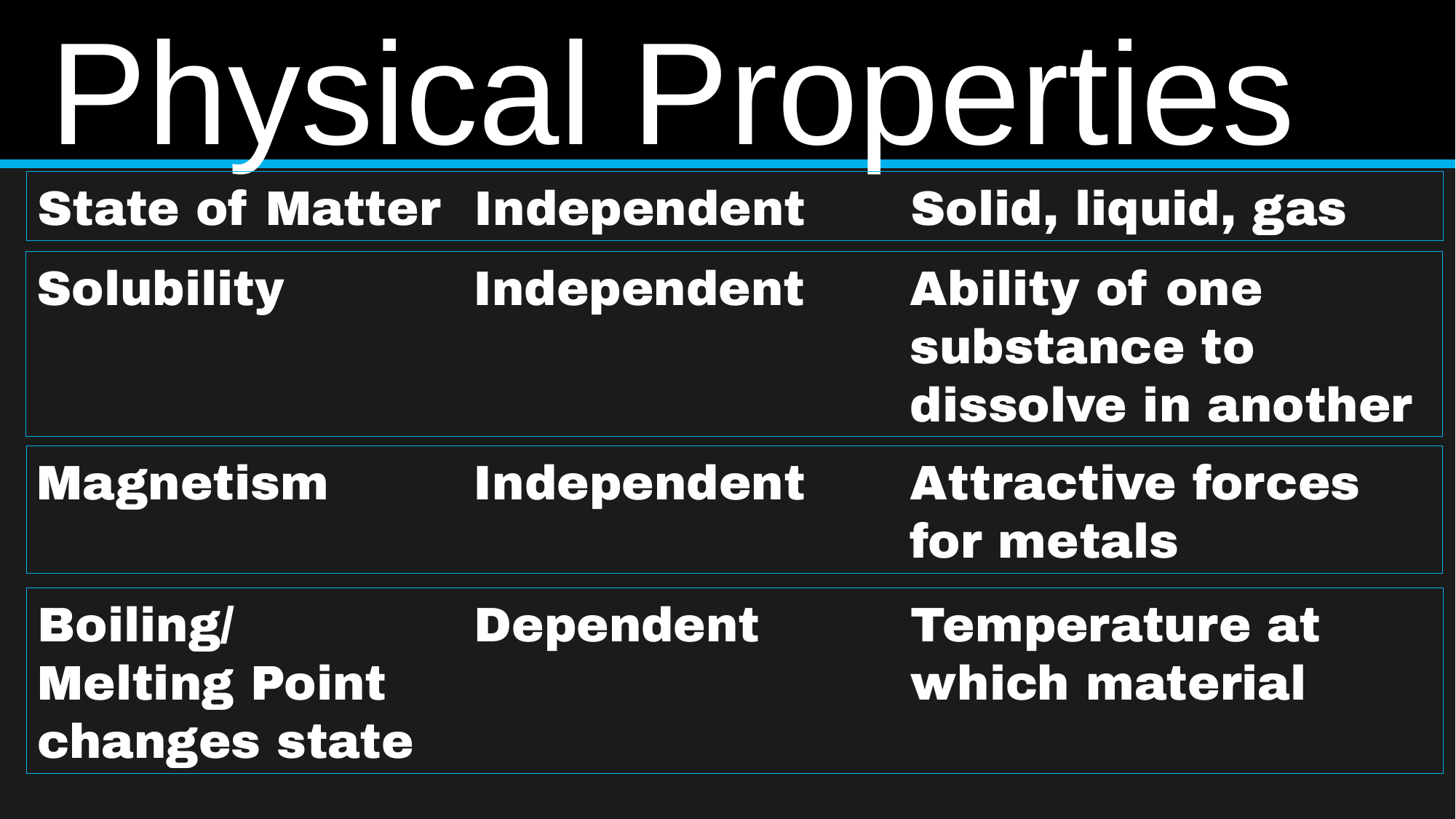

Physical Properties
State of Matter	Independent	Solid, liquid, gas

Solubility		Independent	Ability of one 									substance to 									dissolve in another
Magnetism		Independent	Attractive forces 								for metals
Boiling/			Dependent		Temperature at Melting Point					which material changes state